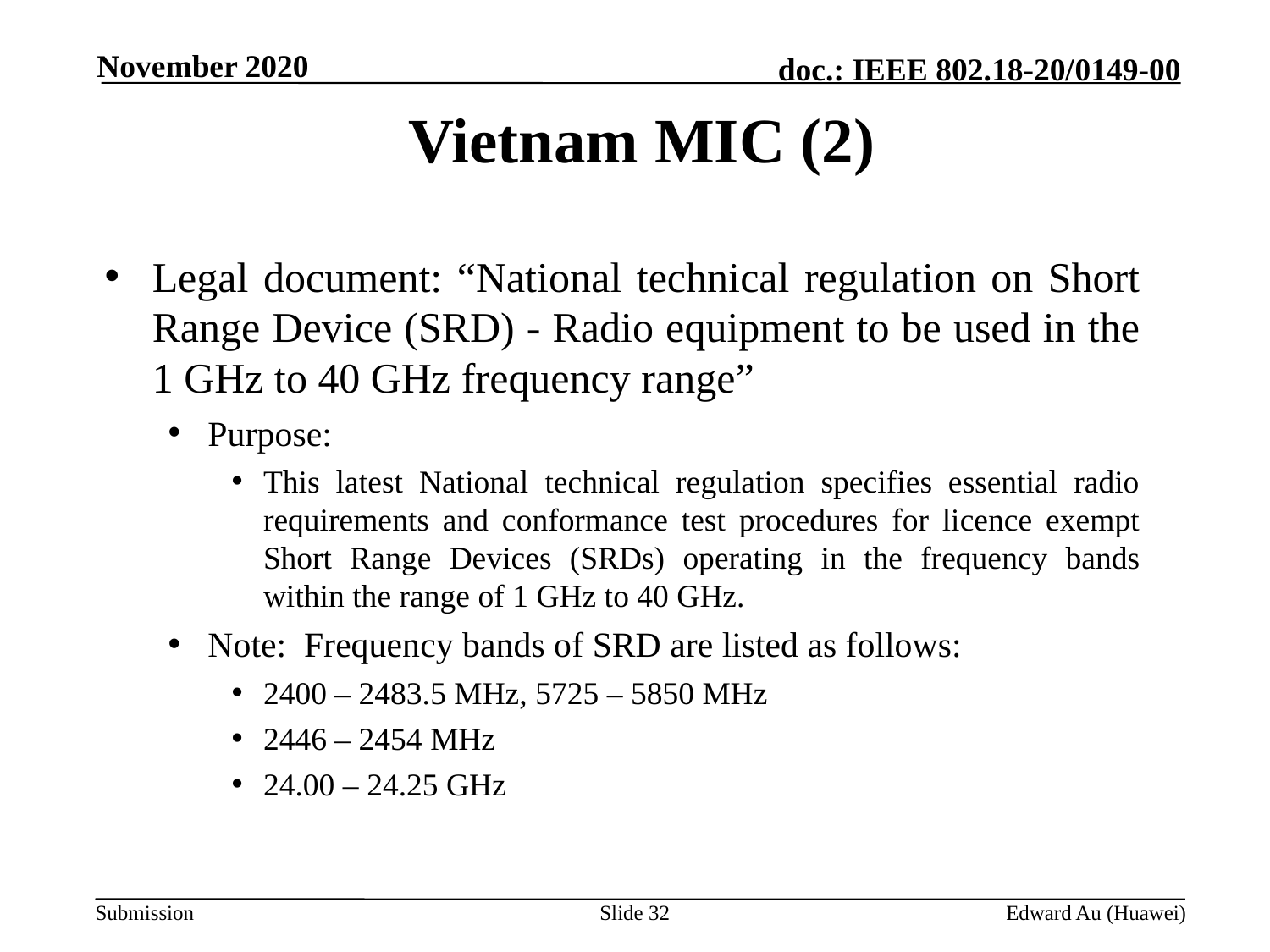

November 2020
# Vietnam MIC (2)
Legal document: “National technical regulation on Short Range Device (SRD) - Radio equipment to be used in the 1 GHz to 40 GHz frequency range”
Purpose:
This latest National technical regulation specifies essential radio requirements and conformance test procedures for licence exempt Short Range Devices (SRDs) operating in the frequency bands within the range of 1 GHz to 40 GHz.
Note:  Frequency bands of SRD are listed as follows:
2400 – 2483.5 MHz, 5725 – 5850 MHz
2446 – 2454 MHz
24.00 – 24.25 GHz

Slide 32
Edward Au (Huawei)